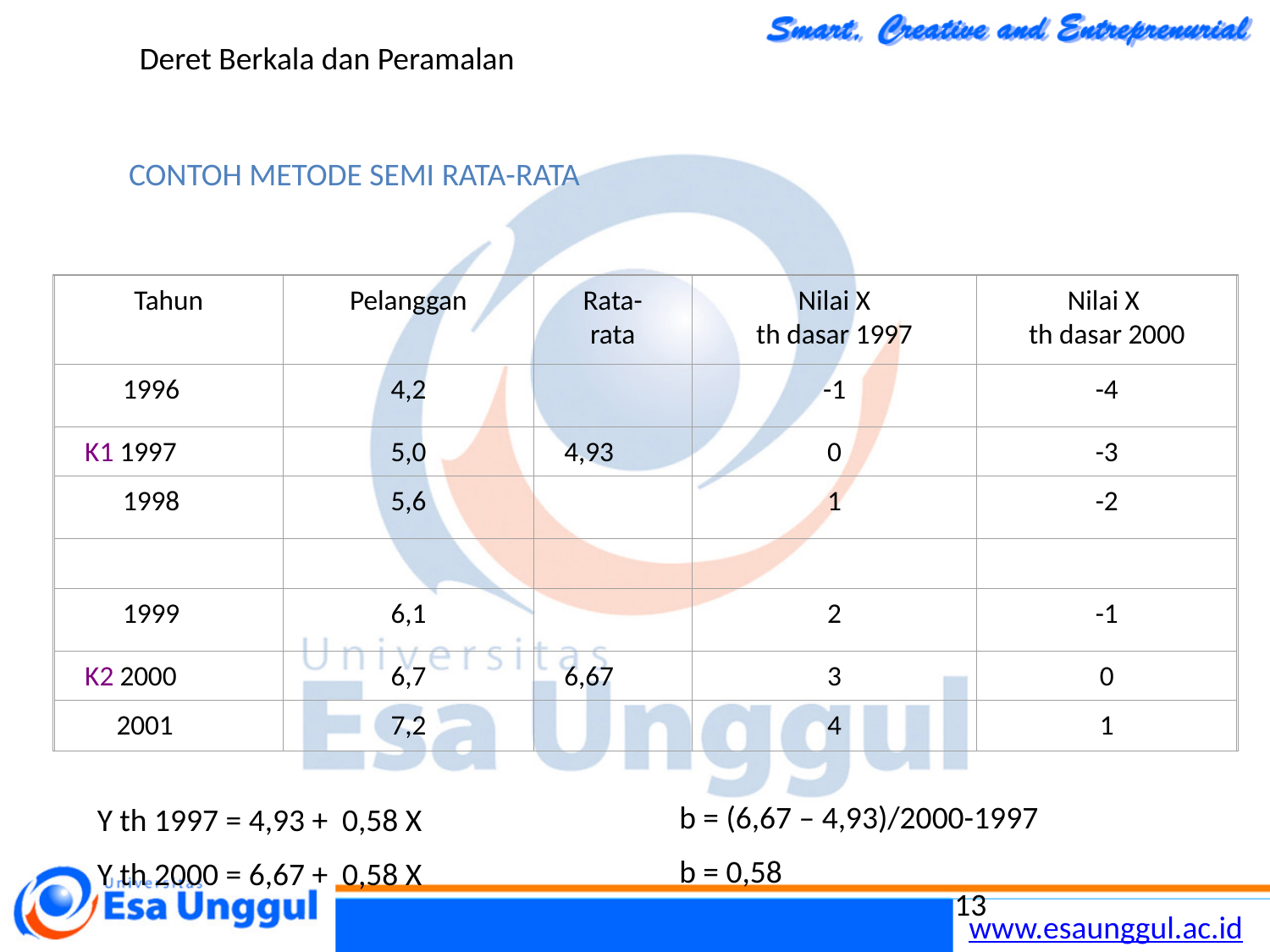

Deret Berkala dan Peramalan
CONTOH METODE SEMI RATA-RATA

Tahun

Pelanggan

Rata-rata

Nilai X
th dasar 1997

Nilai X
th dasar 2000

      1996

4,2

-1

-4

K1 1997

5,0

4,93

0

-3

      1998

5,6

1

-2

      1999

6,1

2

-1

K2 2000

6,7

6,67

3

0

     2001

7,2

4

1

b = (6,67 – 4,93)/2000-1997
b = 0,58
Y th 1997 = 4,93 +  0,58 X
Y th 2000 = 6,67 +  0,58 X
13